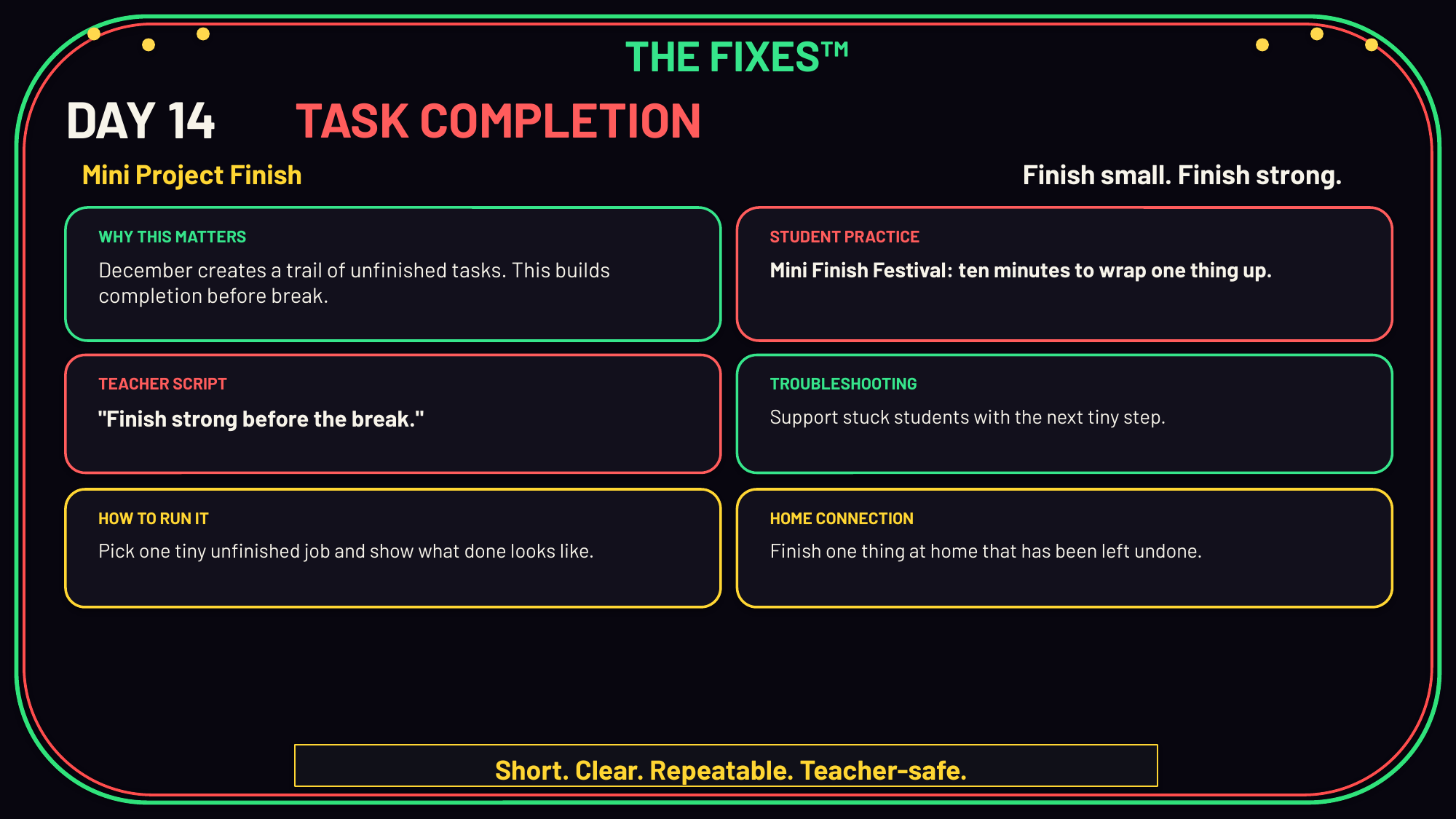

THE FIXES™

DAY 14
TASK COMPLETION
Mini Project Finish
Finish small. Finish strong.

WHY THIS MATTERS
STUDENT PRACTICE
December creates a trail of unfinished tasks. This builds completion before break.
Mini Finish Festival: ten minutes to wrap one thing up.

TEACHER SCRIPT
TROUBLESHOOTING
"Finish strong before the break."
Support stuck students with the next tiny step.

HOW TO RUN IT
HOME CONNECTION
Pick one tiny unfinished job and show what done looks like.
Finish one thing at home that has been left undone.

Short. Clear. Repeatable. Teacher-safe.